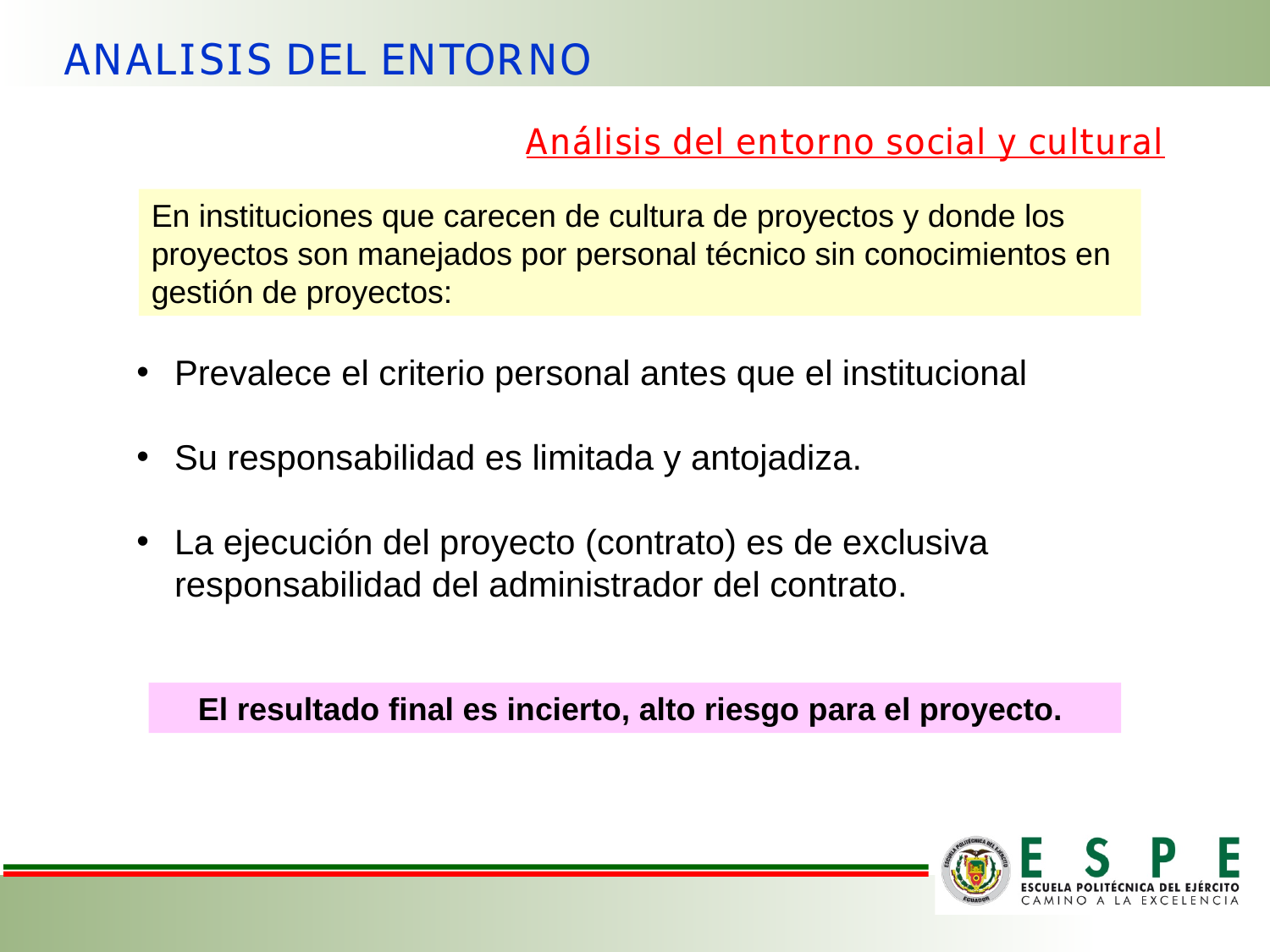

ANALISIS DEL ENTORNO
Análisis del entorno social y cultural
En instituciones que carecen de cultura de proyectos y donde los proyectos son manejados por personal técnico sin conocimientos en gestión de proyectos:

Prevalece el criterio personal antes que el institucional

Su responsabilidad es limitada y antojadiza.

La ejecución del proyecto (contrato) es de exclusiva responsabilidad del administrador del contrato.

El resultado final es incierto, alto riesgo para el proyecto.